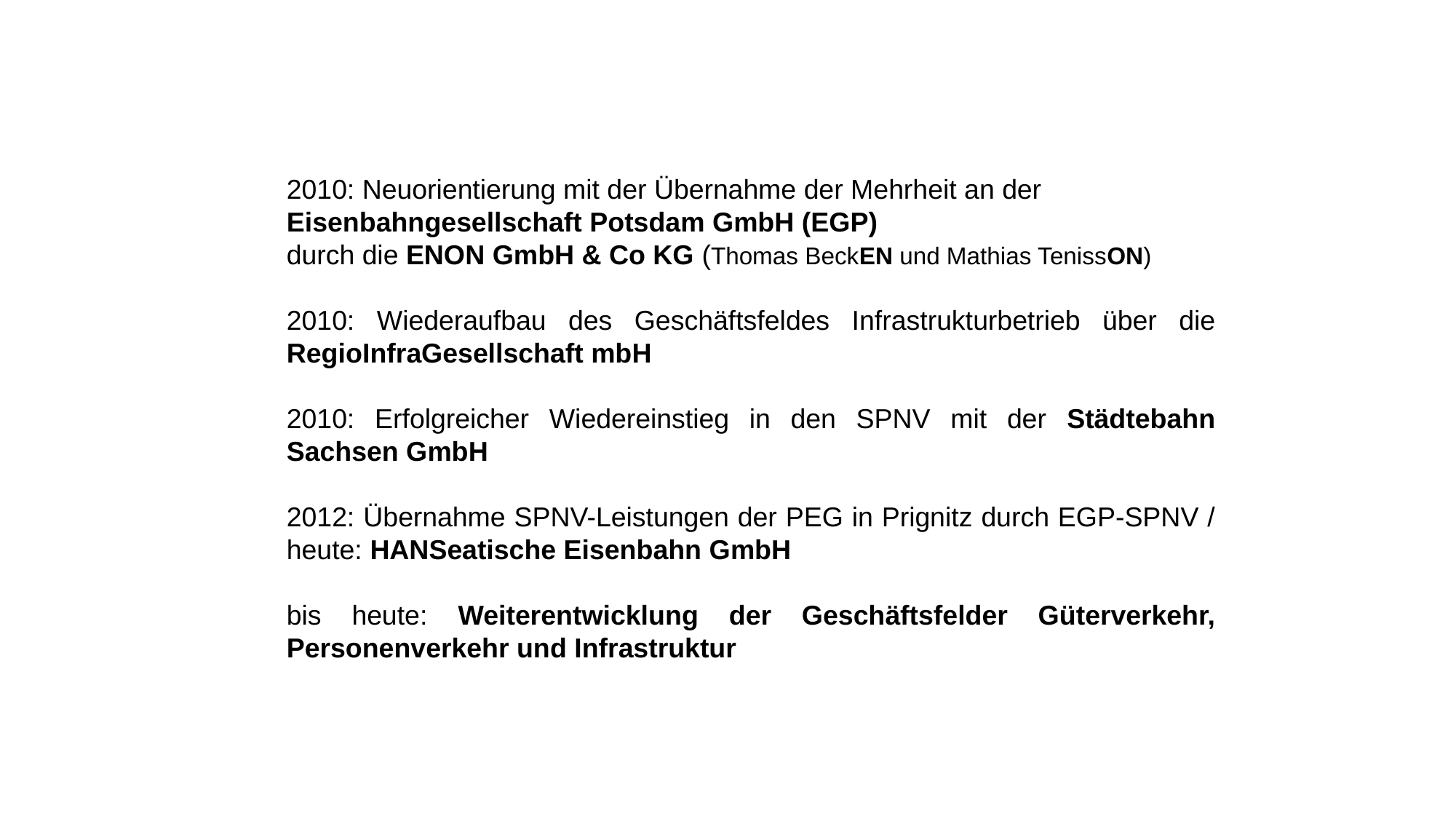

2010: Neuorientierung mit der Übernahme der Mehrheit an der Eisenbahngesellschaft Potsdam GmbH (EGP)
durch die ENON GmbH & Co KG (Thomas BeckEN und Mathias TenissON)

2010: Wiederaufbau des Geschäftsfeldes Infrastrukturbetrieb über die RegioInfraGesellschaft mbH

2010: Erfolgreicher Wiedereinstieg in den SPNV mit der Städtebahn Sachsen GmbH

2012: Übernahme SPNV-Leistungen der PEG in Prignitz durch EGP-SPNV / heute: HANSeatische Eisenbahn GmbH

bis heute: Weiterentwicklung der Geschäftsfelder Güterverkehr, Personenverkehr und Infrastruktur